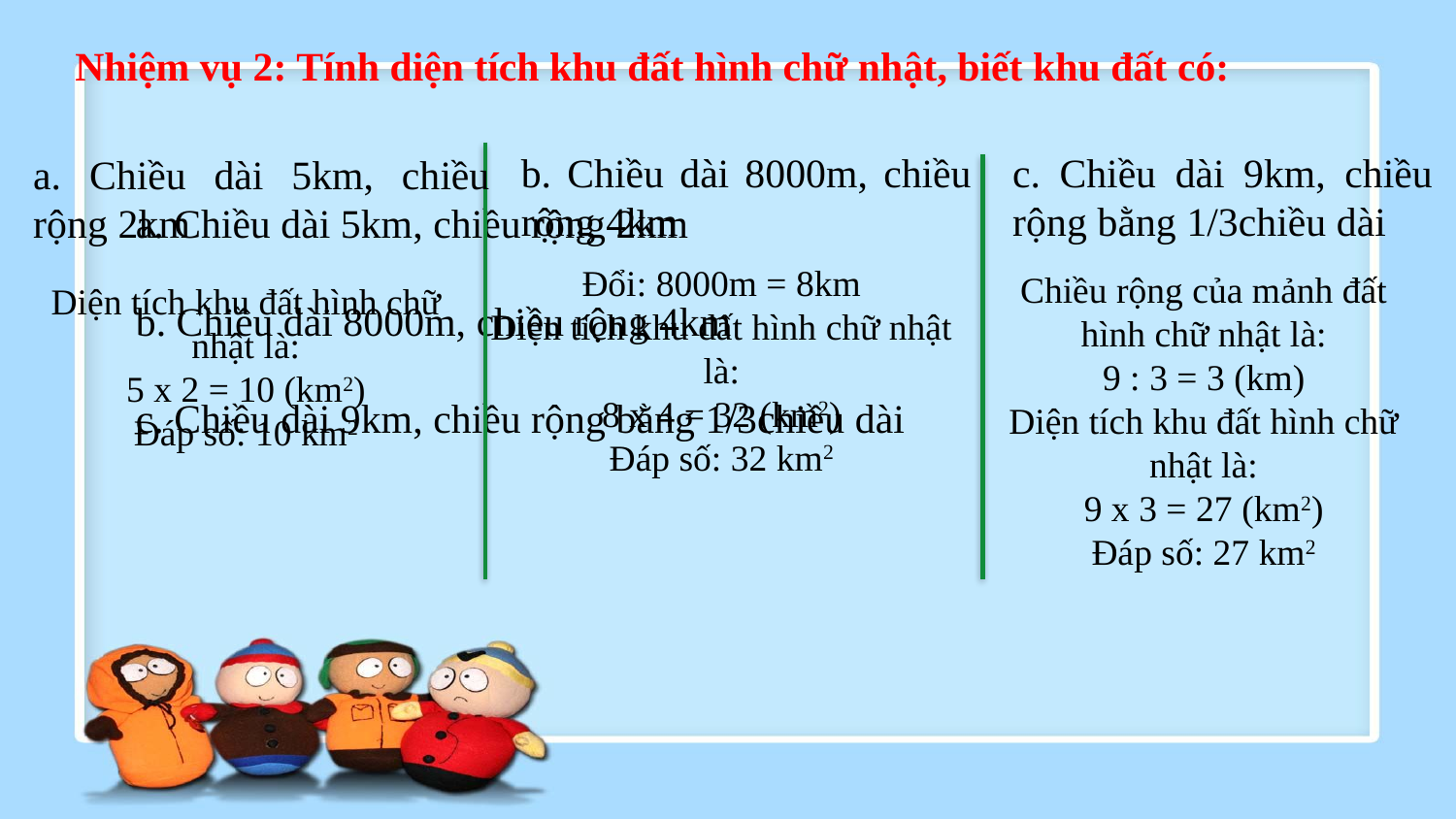

Nhiệm vụ 2: Tính diện tích khu đất hình chữ nhật, biết khu đất có:
b. Chiều dài 8000m, chiều rộng 4km
c. Chiều dài 9km, chiều rộng bằng 1/3chiều dài
a. Chiều dài 5km, chiều rộng 2km
a. Chiều dài 5km, chiều rộng 2km
b. Chiều dài 8000m, chiều rộng 4km
c. Chiều dài 9km, chiều rộng bằng 1/3chiều dài
Đổi: 8000m = 8km
Diện tích khu đất hình chữ nhật là:
8 x 4 = 32 (km2)
Đáp số: 32 km2
Chiều rộng của mảnh đất hình chữ nhật là:
9 : 3 = 3 (km)
Diện tích khu đất hình chữ nhật là:
9 x 3 = 27 (km2)
Đáp số: 27 km2
Diện tích khu đất hình chữ nhật là:
5 x 2 = 10 (km2)
Đáp số: 10 km2